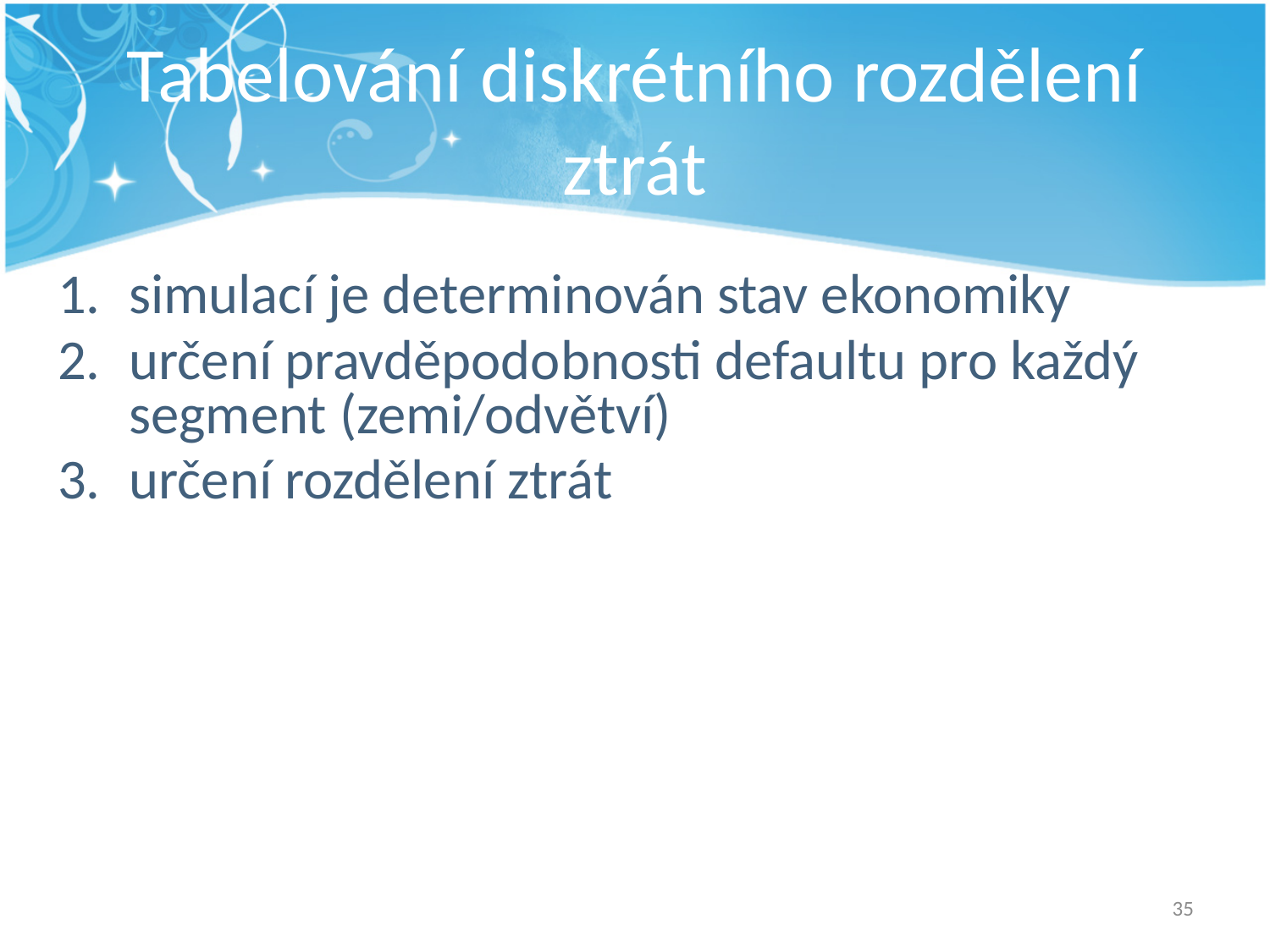

# Tabelování diskrétního rozdělení ztrát
simulací je determinován stav ekonomiky
určení pravděpodobnosti defaultu pro každý segment (zemi/odvětví)
určení rozdělení ztrát
35